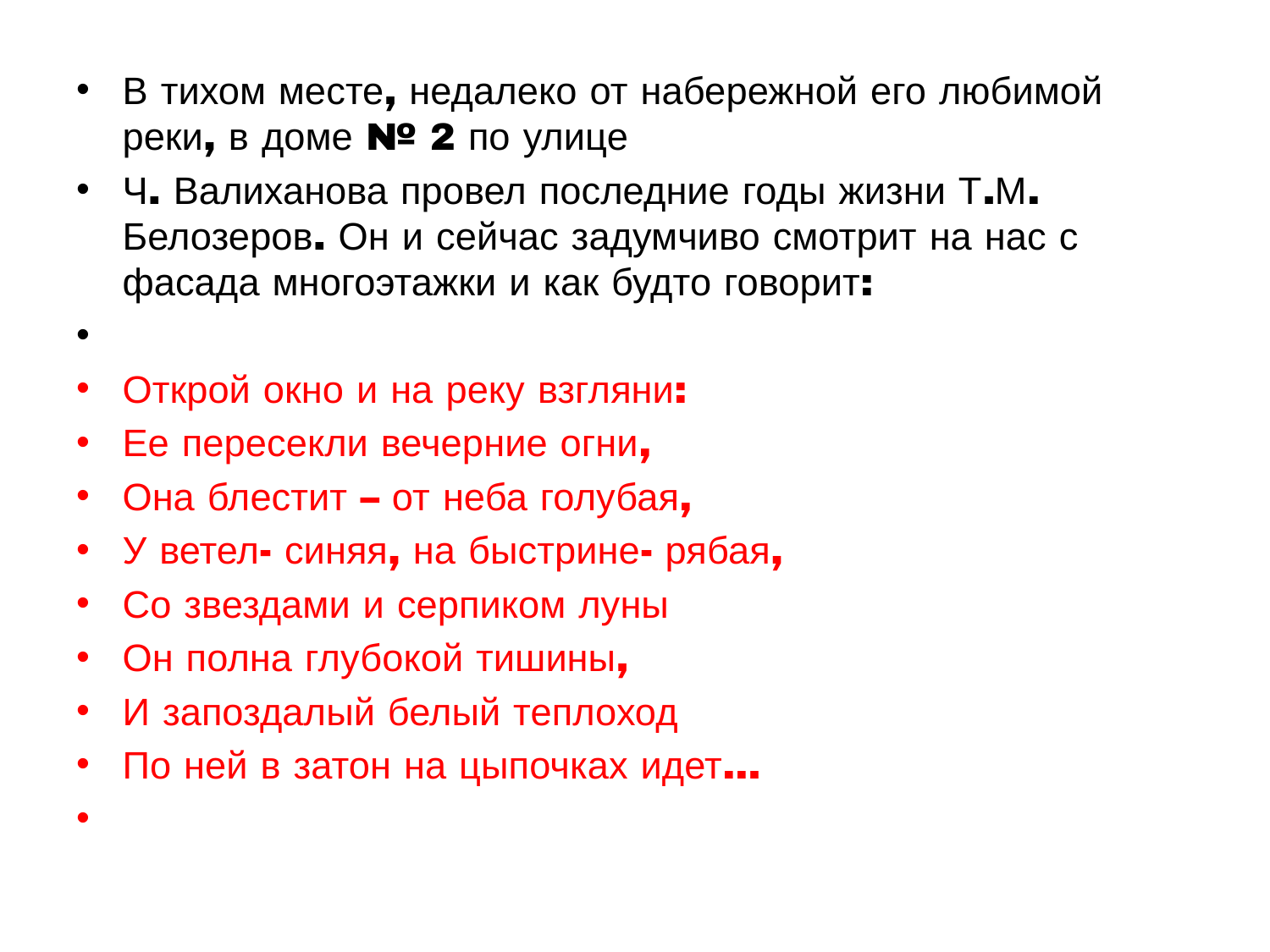

В тихом месте, недалеко от набережной его любимой реки, в доме № 2 по улице
Ч. Валиханова провел последние годы жизни Т.М. Белозеров. Он и сейчас задумчиво смотрит на нас с фасада многоэтажки и как будто говорит:

Открой окно и на реку взгляни:
Ее пересекли вечерние огни,
Она блестит – от неба голубая,
У ветел- синяя, на быстрине- рябая,
Со звездами и серпиком луны
Он полна глубокой тишины,
И запоздалый белый теплоход
По ней в затон на цыпочках идет…